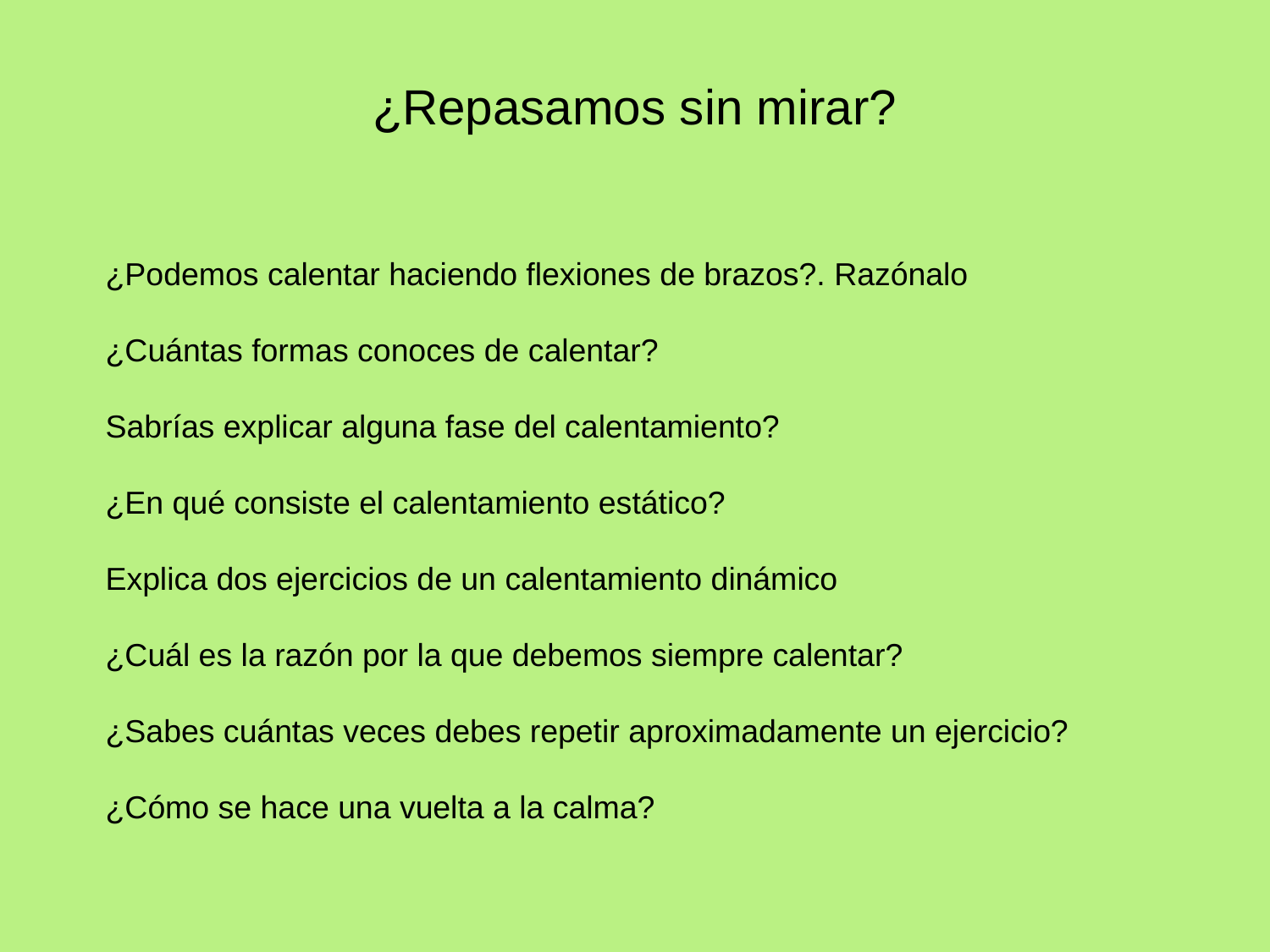

¿Repasamos sin mirar?
¿Podemos calentar haciendo flexiones de brazos?. Razónalo

¿Cuántas formas conoces de calentar?

Sabrías explicar alguna fase del calentamiento?

¿En qué consiste el calentamiento estático?

Explica dos ejercicios de un calentamiento dinámico

¿Cuál es la razón por la que debemos siempre calentar?

¿Sabes cuántas veces debes repetir aproximadamente un ejercicio?

¿Cómo se hace una vuelta a la calma?